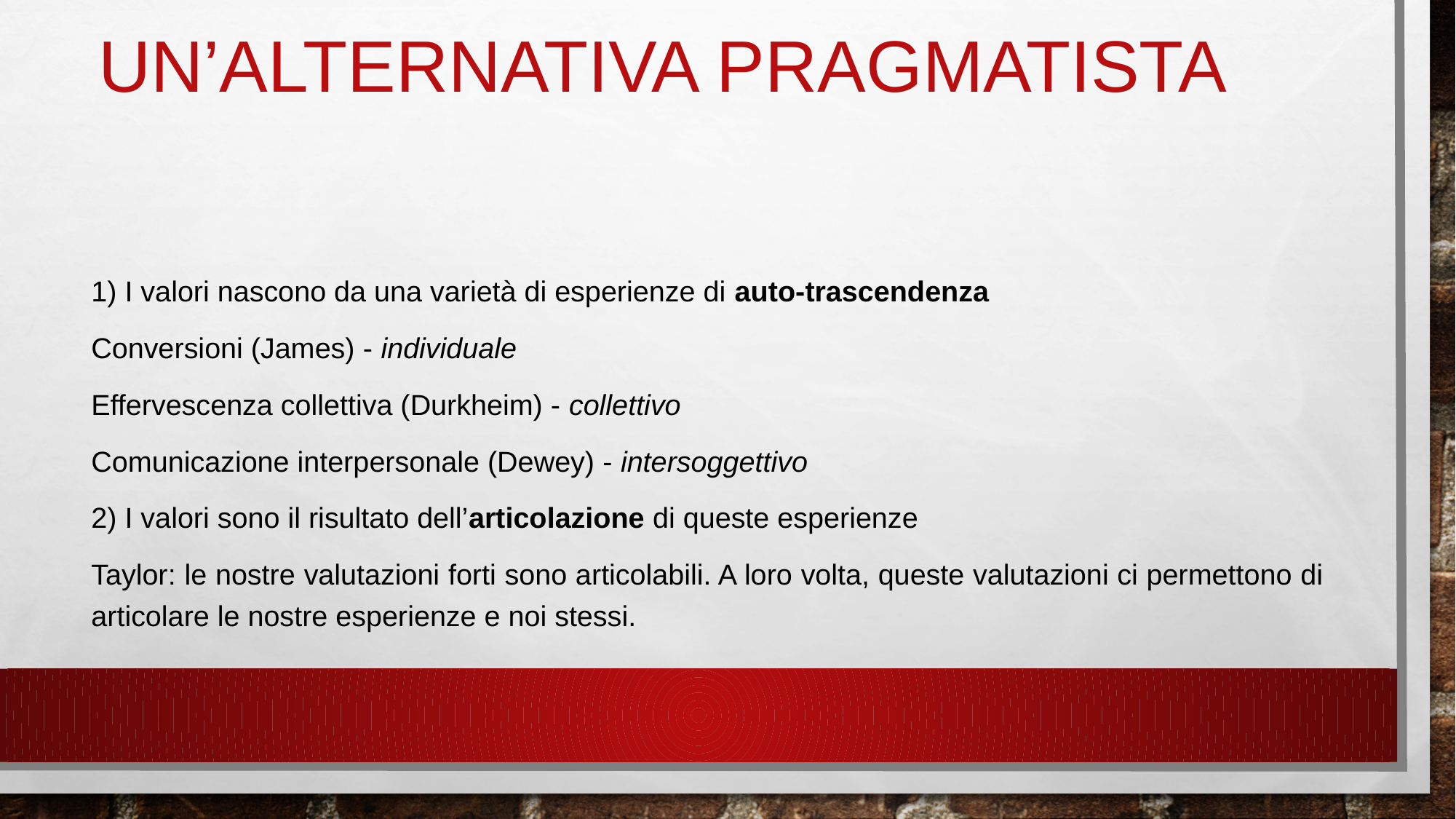

# Un’alternativa pragmatista
1) I valori nascono da una varietà di esperienze di auto-trascendenza
Conversioni (James) - individuale
Effervescenza collettiva (Durkheim) - collettivo
Comunicazione interpersonale (Dewey) - intersoggettivo
2) I valori sono il risultato dell’articolazione di queste esperienze
Taylor: le nostre valutazioni forti sono articolabili. A loro volta, queste valutazioni ci permettono di articolare le nostre esperienze e noi stessi.